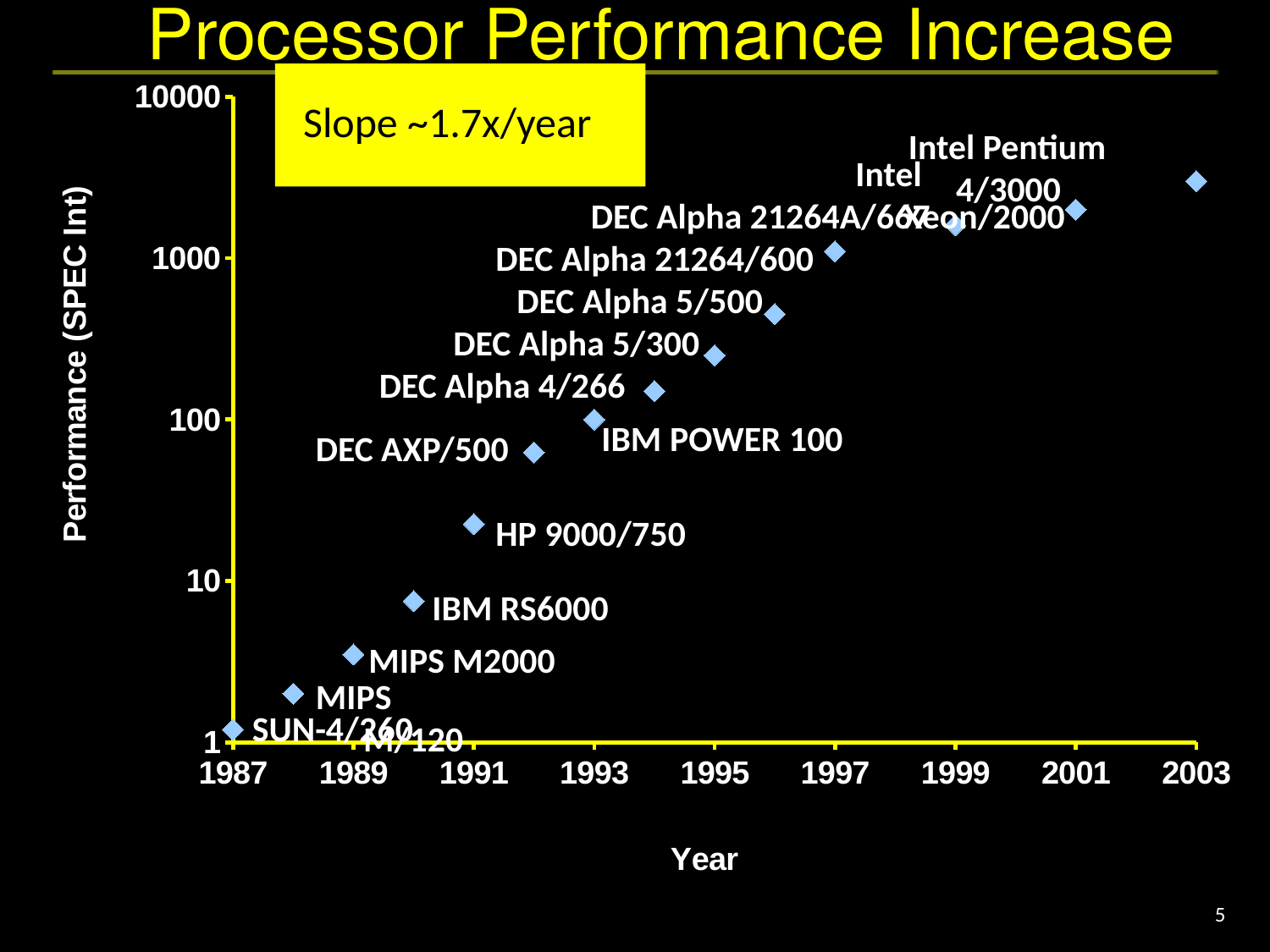

# Processor Performance Increase

### Chart

| Category |  |
|---|---|
Slope ~1.7x/year
Intel Pentium 4/3000
Intel Xeon/2000
DEC Alpha 21264A/667
DEC Alpha 21264/600
DEC Alpha 5/500
DEC Alpha 5/300
DEC Alpha 4/266
IBM POWER 100
DEC AXP/500
HP 9000/750
IBM RS6000
MIPS M2000
MIPS M/120
SUN-4/260